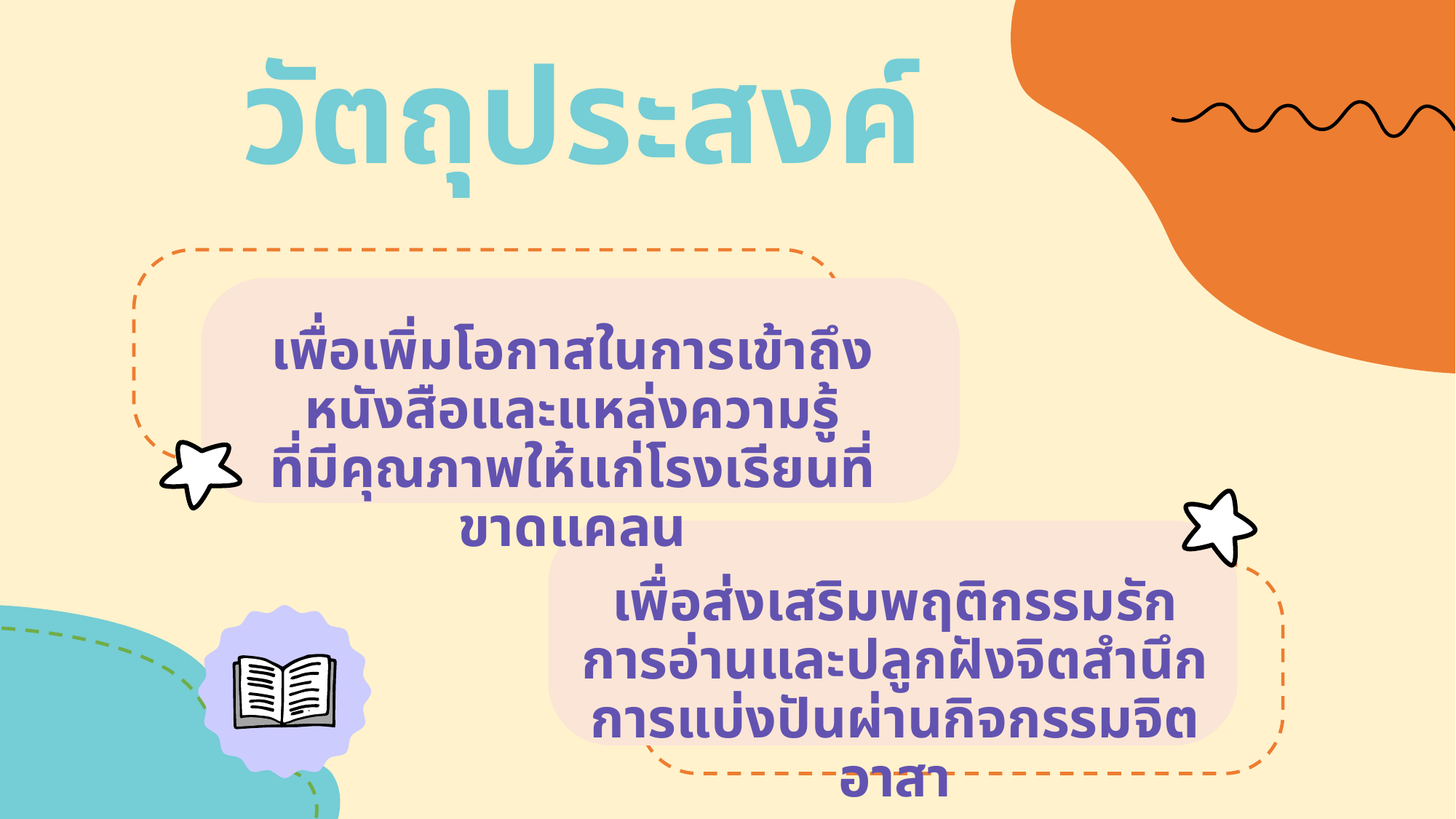

วัตถุประสงค์

เพื่อเพิ่มโอกาสในการเข้าถึงหนังสือและแหล่งความรู้
ที่มีคุณภาพให้แก่โรงเรียนที่ขาดแคลน

เพื่อส่งเสริมพฤติกรรมรักการอ่านและปลูกฝังจิตสำนึกการแบ่งปันผ่านกิจกรรมจิตอาสา